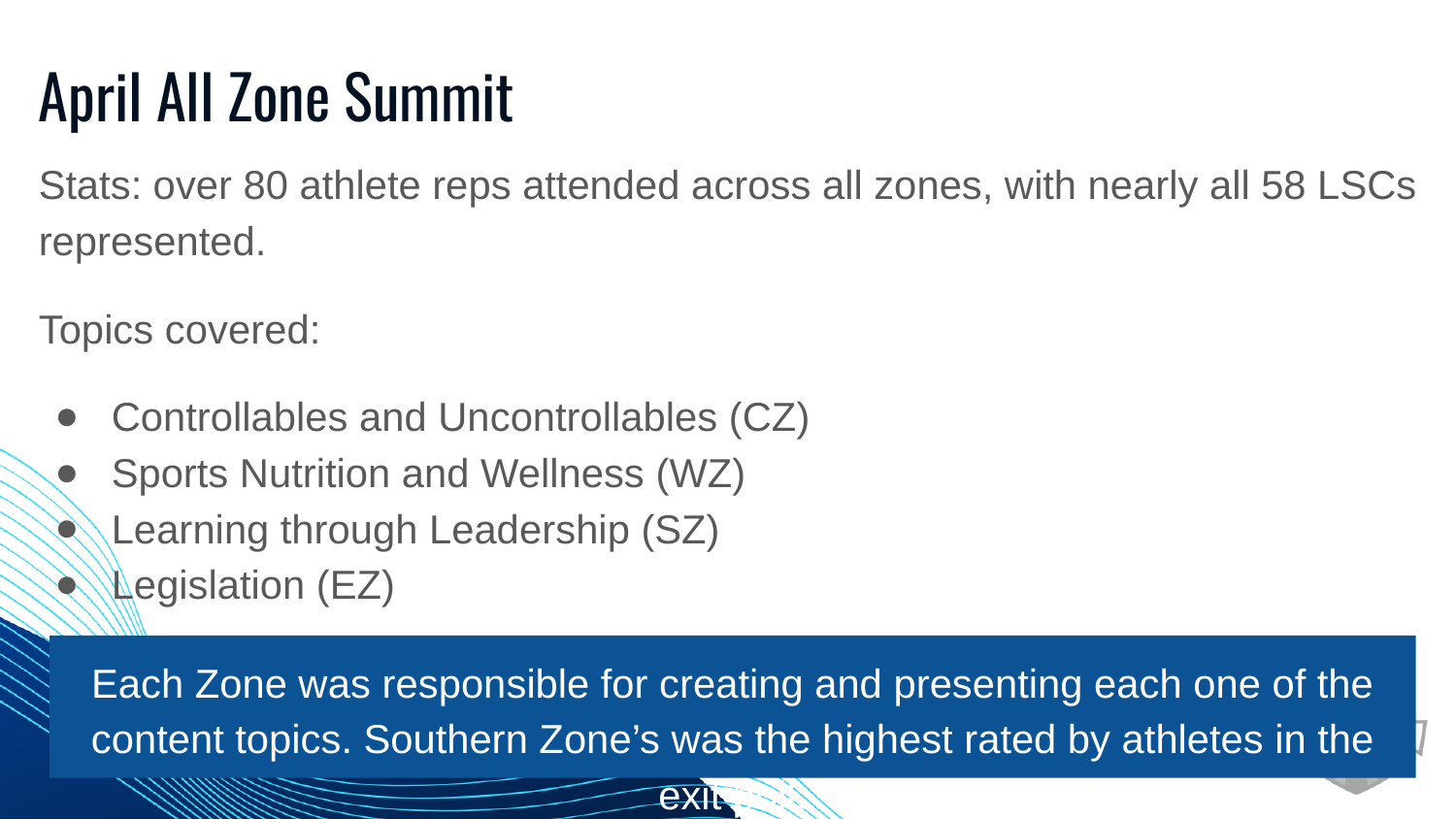

# April All Zone Summit
Stats: over 80 athlete reps attended across all zones, with nearly all 58 LSCs represented.
Topics covered:
Controllables and Uncontrollables (CZ)
Sports Nutrition and Wellness (WZ)
Learning through Leadership (SZ)
Legislation (EZ)

Each Zone was responsible for creating and presenting each one of the content topics. Southern Zone’s was the highest rated by athletes in the exit poll.